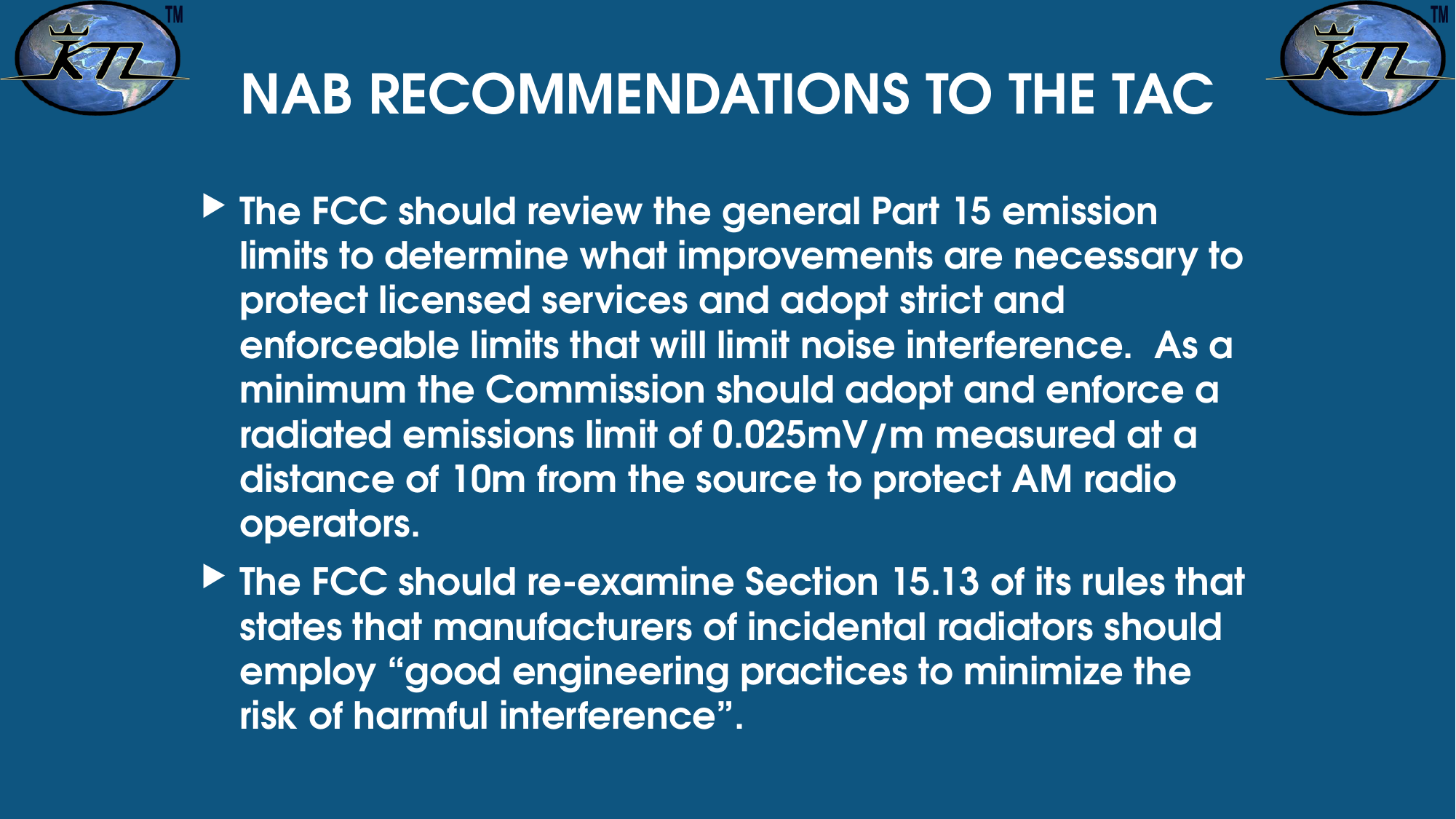

# NAB RECOMMENDATIONS TO THE TAC
The FCC should review the general Part 15 emission limits to determine what improvements are necessary to protect licensed services and adopt strict and enforceable limits that will limit noise interference.  As a minimum the Commission should adopt and enforce a radiated emissions limit of 0.025mV/m measured at a distance of 10m from the source to protect AM radio operators.
The FCC should re-examine Section 15.13 of its rules that states that manufacturers of incidental radiators should employ “good engineering practices to minimize the risk of harmful interference”.